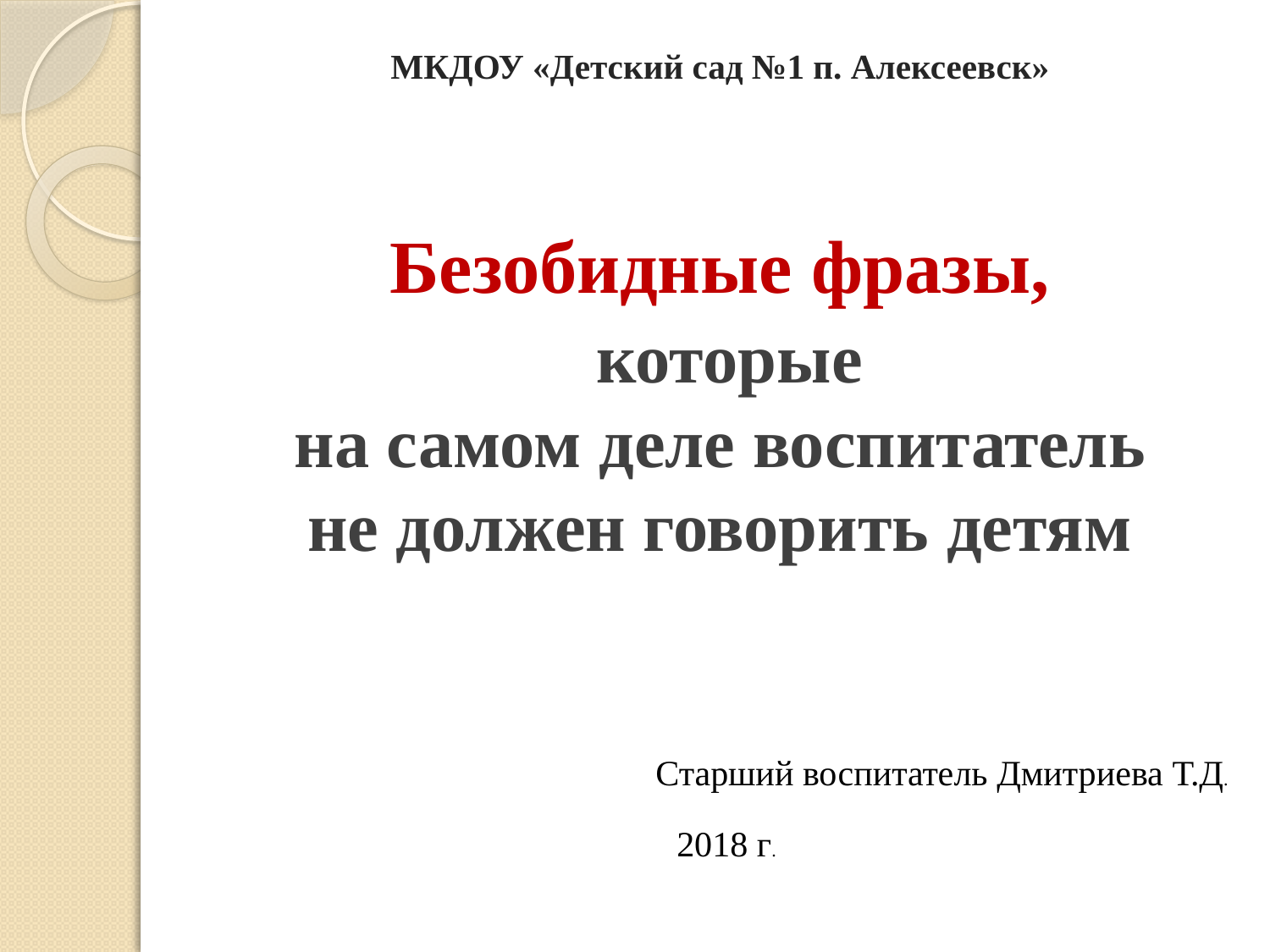

# МКДОУ «Детский сад №1 п. Алексеевск» Безобидные фразы, которые на самом деле воспитатель не должен говорить детям

Старший воспитатель Дмитриева Т.Д.

2018 г.